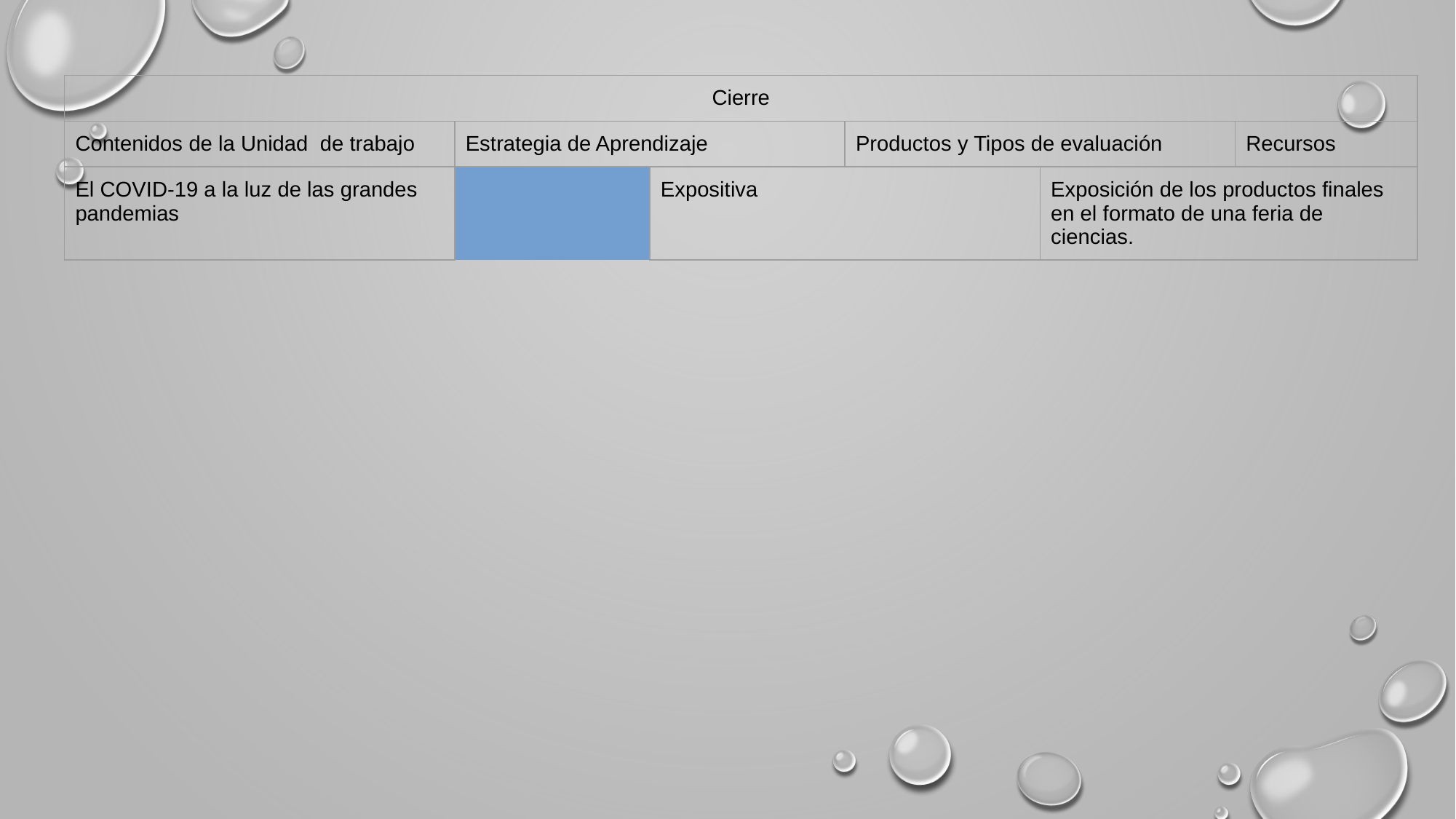

| Cierre |  |  |  |  |  |  |
| --- | --- | --- | --- | --- | --- | --- |
| Contenidos de la Unidad de trabajo |  | Estrategia de Aprendizaje |  | Productos y Tipos de evaluación |  | Recursos |
| El COVID-19 a la luz de las grandes pandemias |  | Expositiva |  | Exposición de los productos finales en el formato de una feria de ciencias. |  |  |